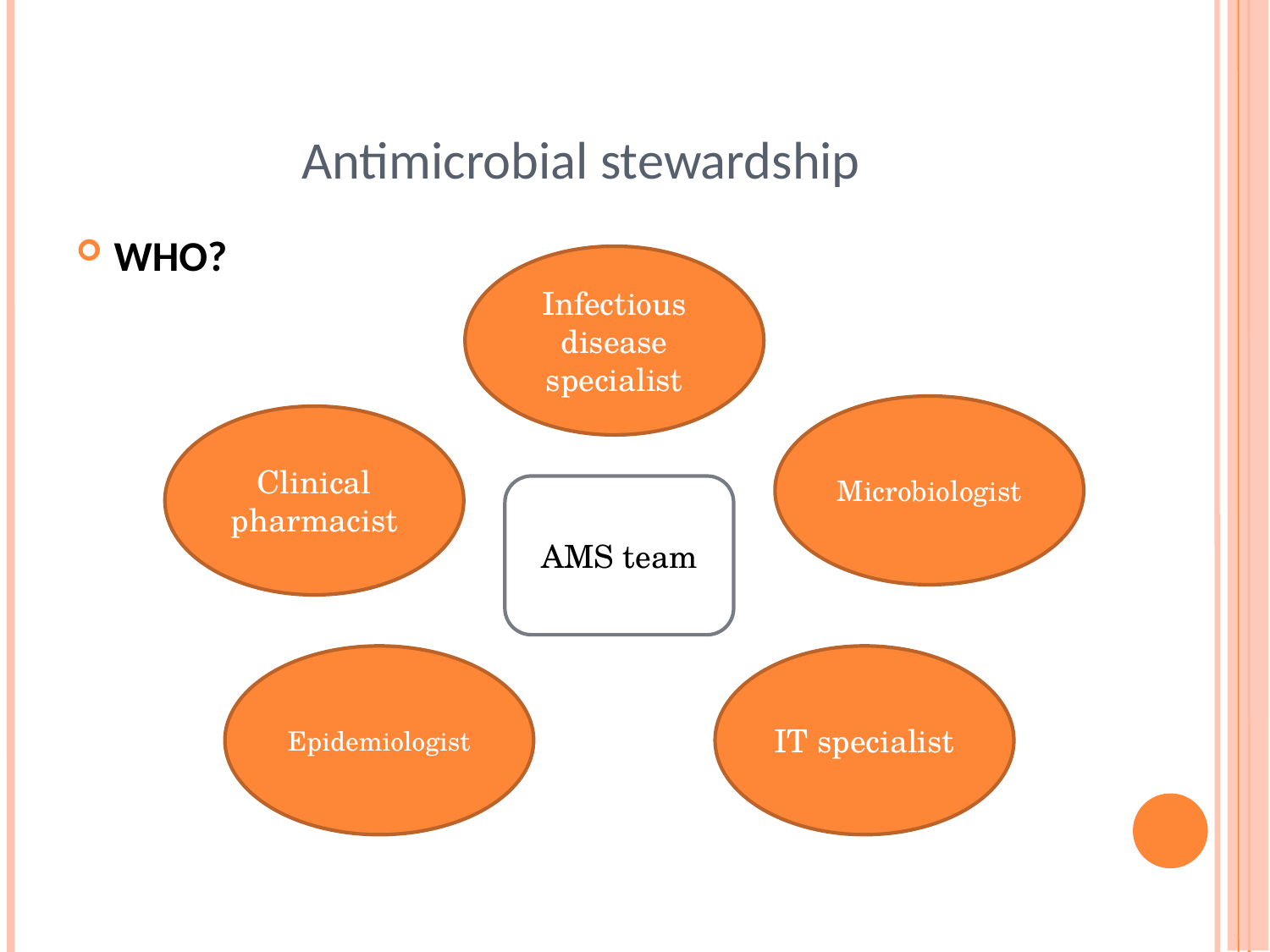

# Antimicrobial stewardship
WHO?

Infectious disease specialist
Microbiologist
Clinical pharmacist
AMS team
Epidemiologist
IT specialist